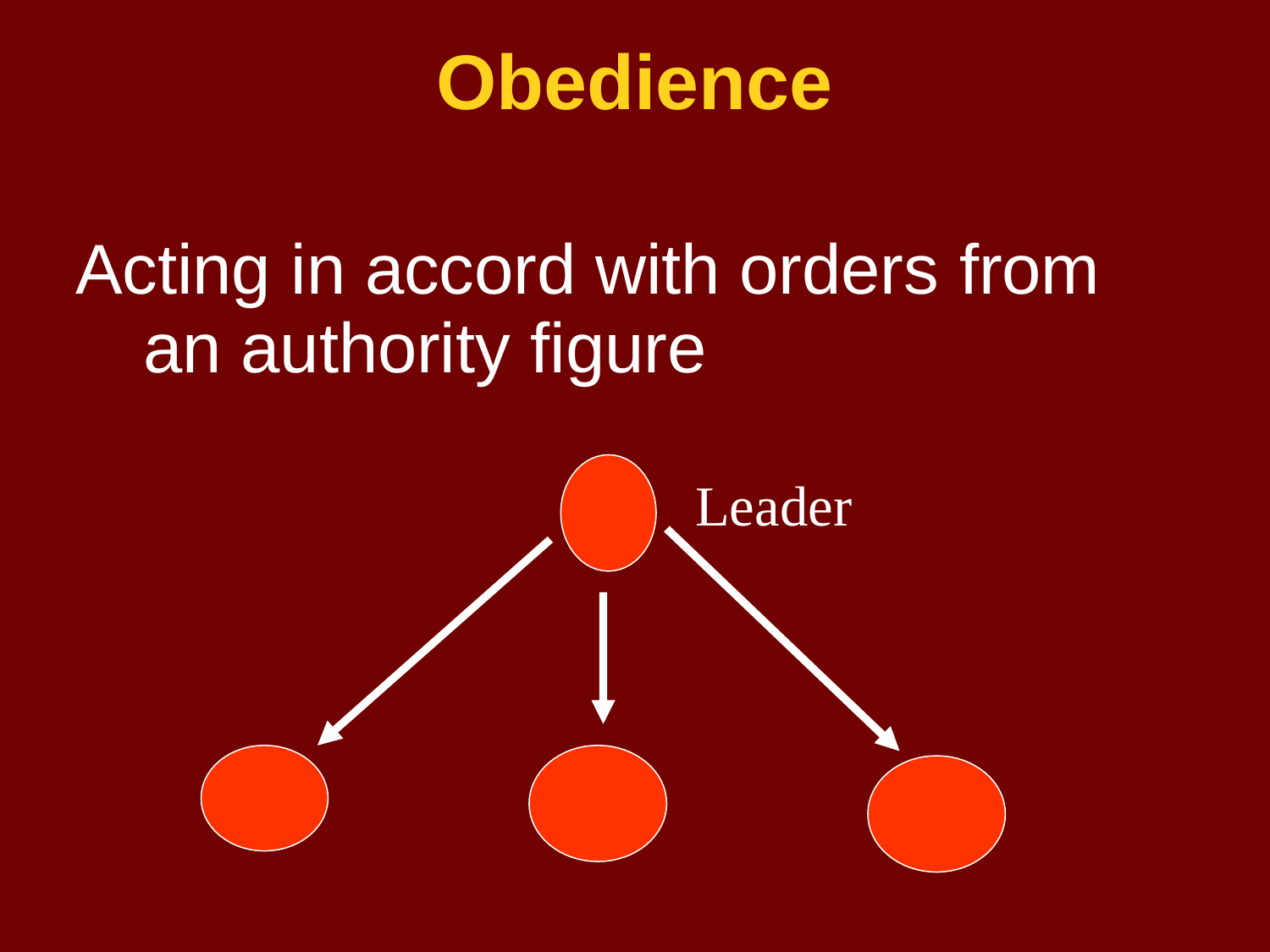

# Obedience
Acting in accord with orders from  an authority figure

Leader